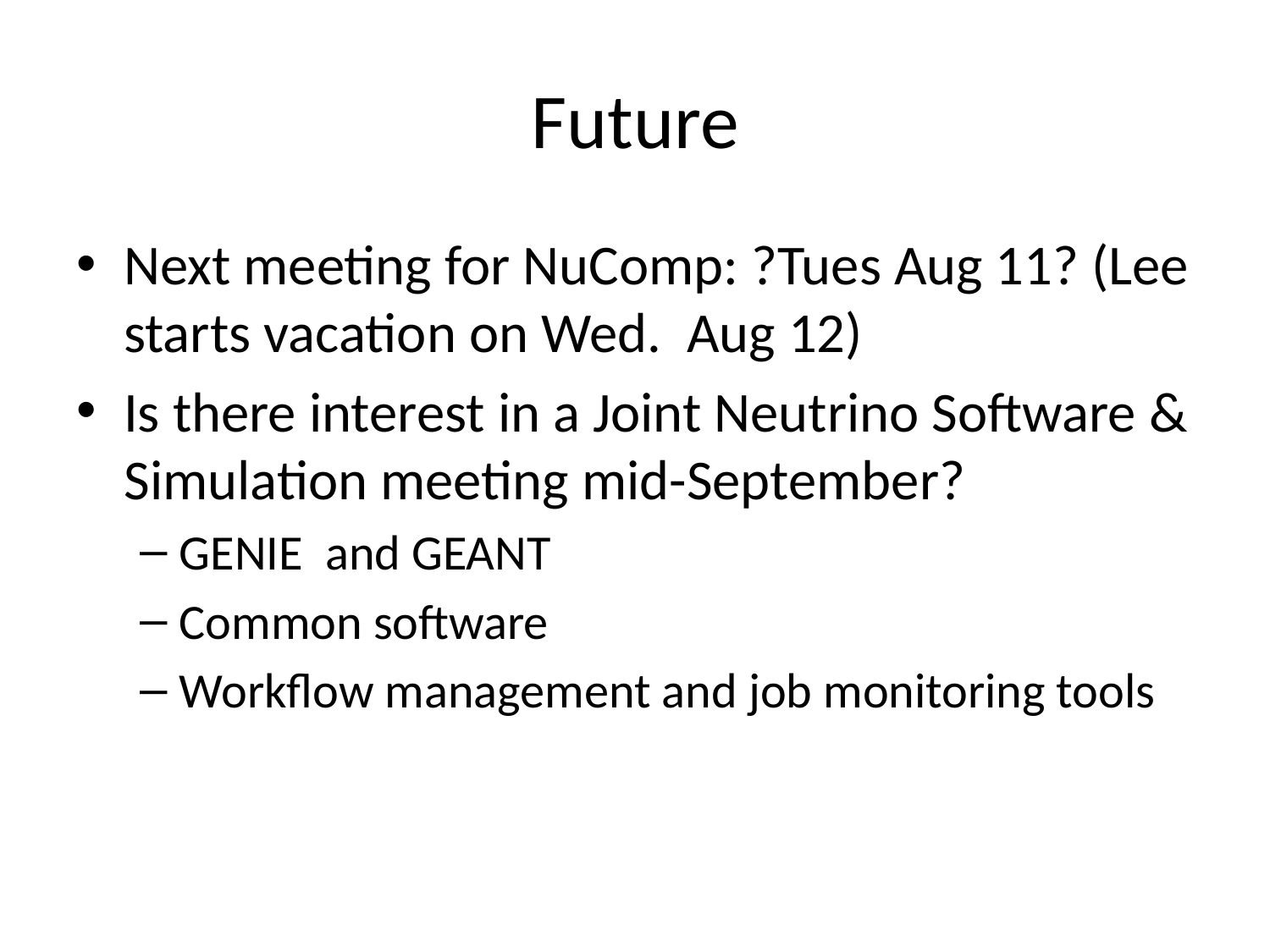

# Future
Next meeting for NuComp: ?Tues Aug 11? (Lee starts vacation on Wed.  Aug 12)
Is there interest in a Joint Neutrino Software & Simulation meeting mid-September?
GENIE  and GEANT
Common software
Workflow management and job monitoring tools